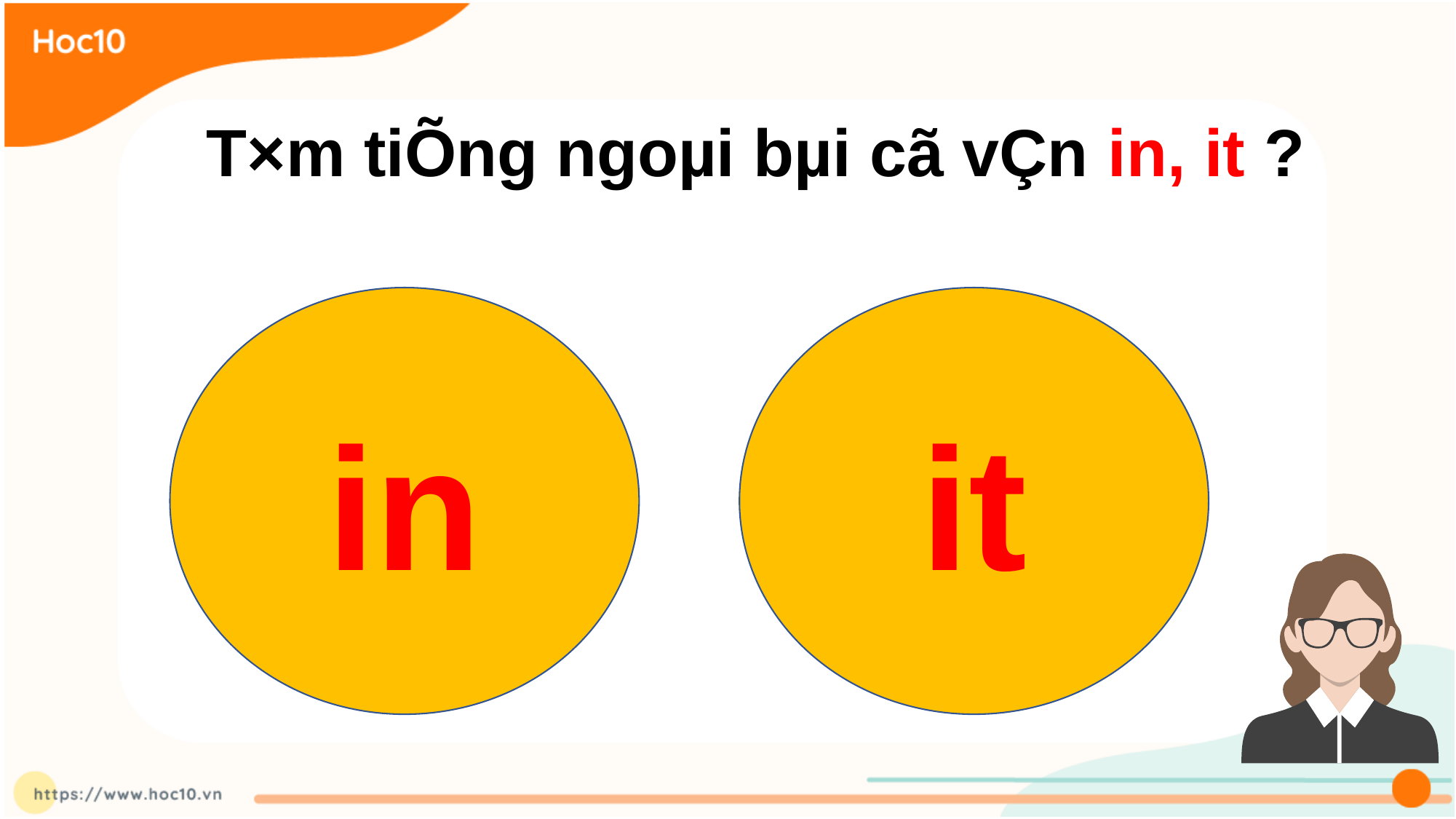

T×m tiÕng ngoµi bµi cã vÇn in, it ?
in
it